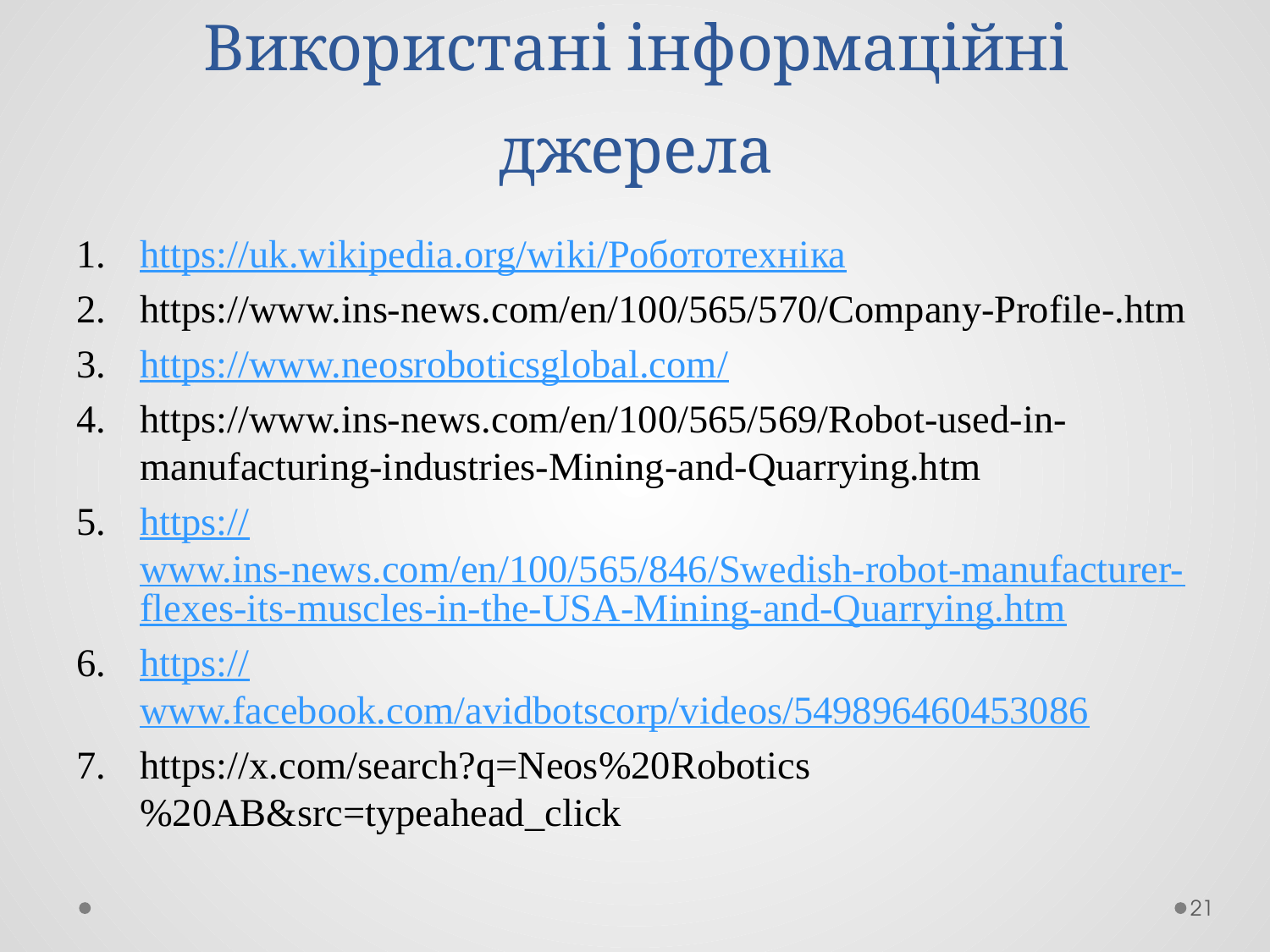

# Використані інформаційні джерела
https://uk.wikipedia.org/wiki/Робототехніка
https://www.ins-news.com/en/100/565/570/Company-Profile-.htm
https://www.neosroboticsglobal.com/
https://www.ins-news.com/en/100/565/569/Robot-used-in-manufacturing-industries-Mining-and-Quarrying.htm
https://www.ins-news.com/en/100/565/846/Swedish-robot-manufacturer-flexes-its-muscles-in-the-USA-Mining-and-Quarrying.htm
https://www.facebook.com/avidbotscorp/videos/549896460453086
https://x.com/search?q=Neos%20Robotics%20AB&src=typeahead_click
21